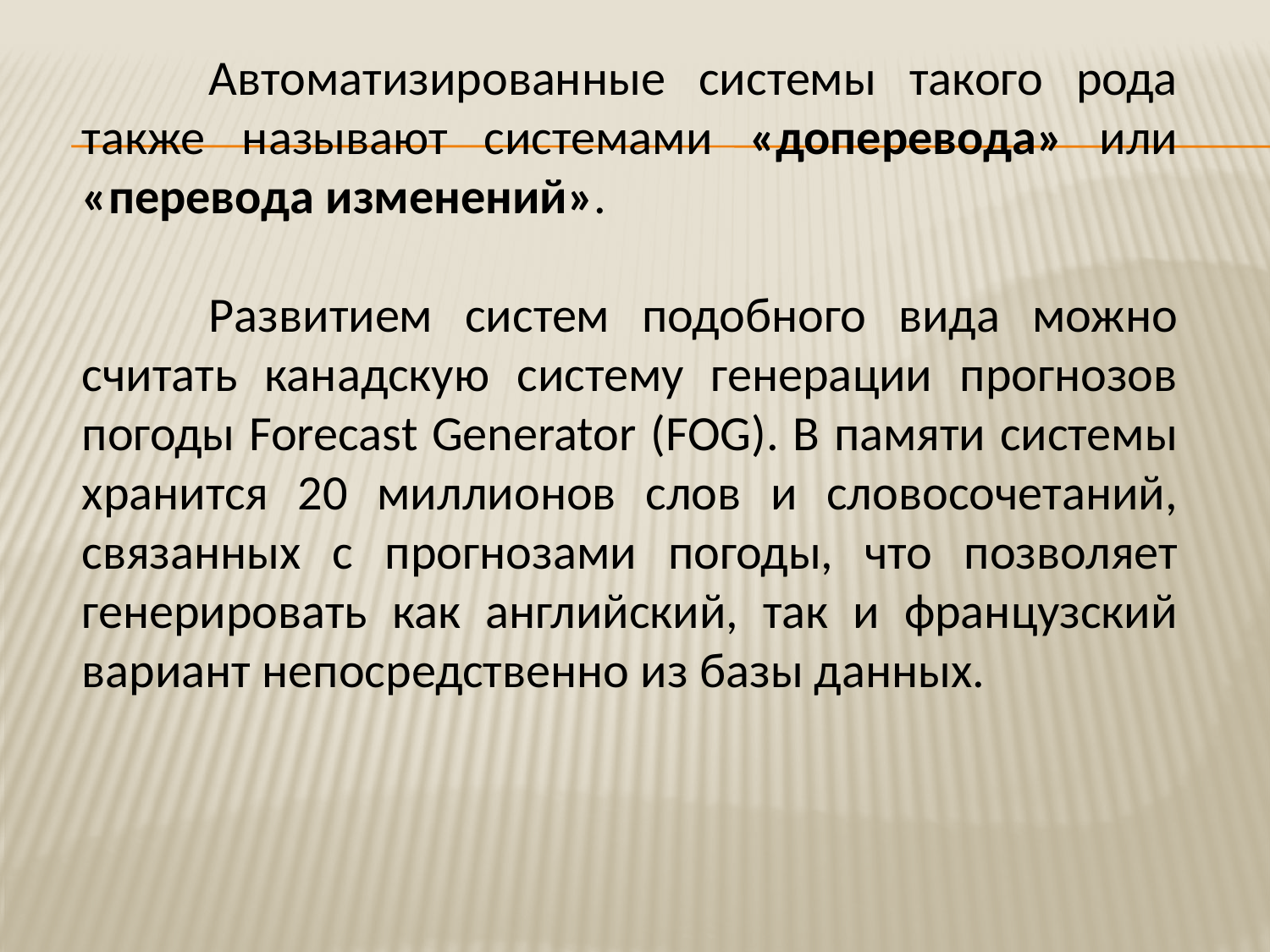

Автоматизированные системы такого рода также называют системами «доперевода» или «перевода изменений».

	Развитием систем подобного вида можно считать канадскую систему генерации прогнозов погоды Forecast Generator (FOG). В памяти системы хранится 20 миллионов слов и словосочетаний, связанных с прогнозами погоды, что позволяет генерировать как английский, так и французский вариант непосредственно из базы данных.